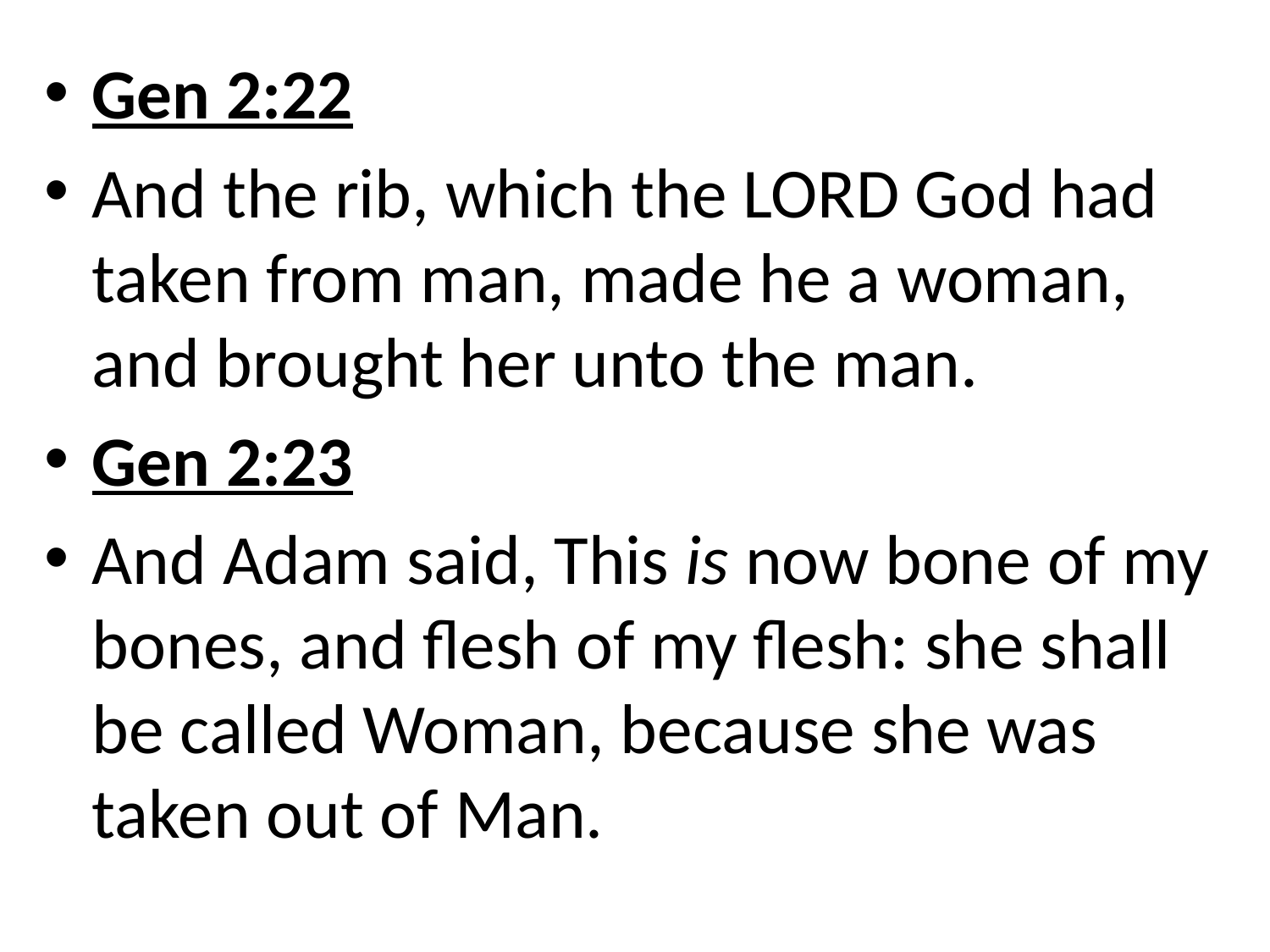

Gen 2:22
And the rib, which the LORD God had taken from man, made he a woman, and brought her unto the man.
Gen 2:23
And Adam said, This is now bone of my bones, and flesh of my flesh: she shall be called Woman, because she was taken out of Man.